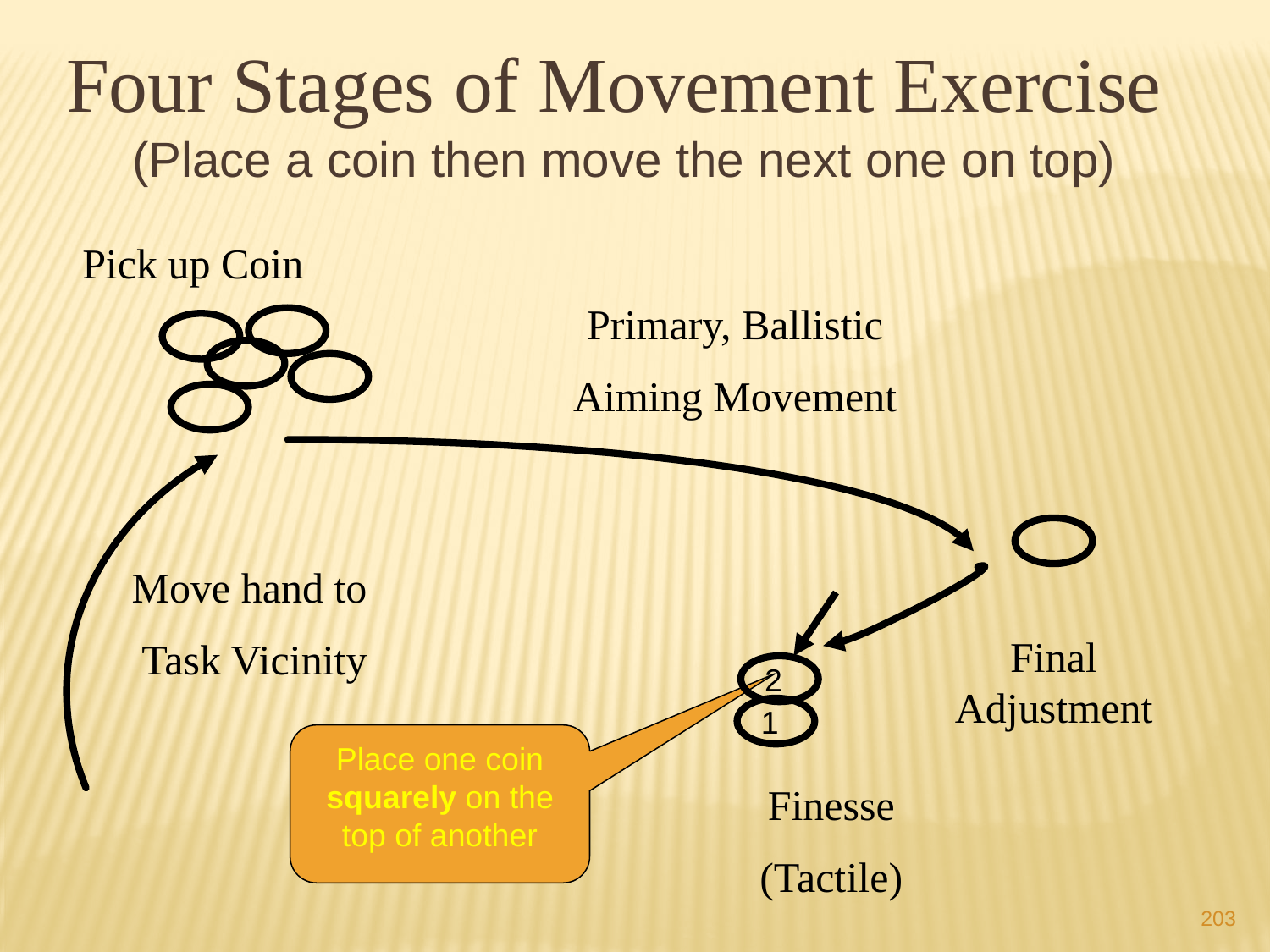

Four Stages of Movement Exercise
(Place a coin then move the next one on top)
Pick up Coin
Primary, Ballistic
Aiming Movement

Move hand to
Task Vicinity

Final Adjustment
2
1
Place one coin squarely on the top of another
Finesse
(Tactile)
203